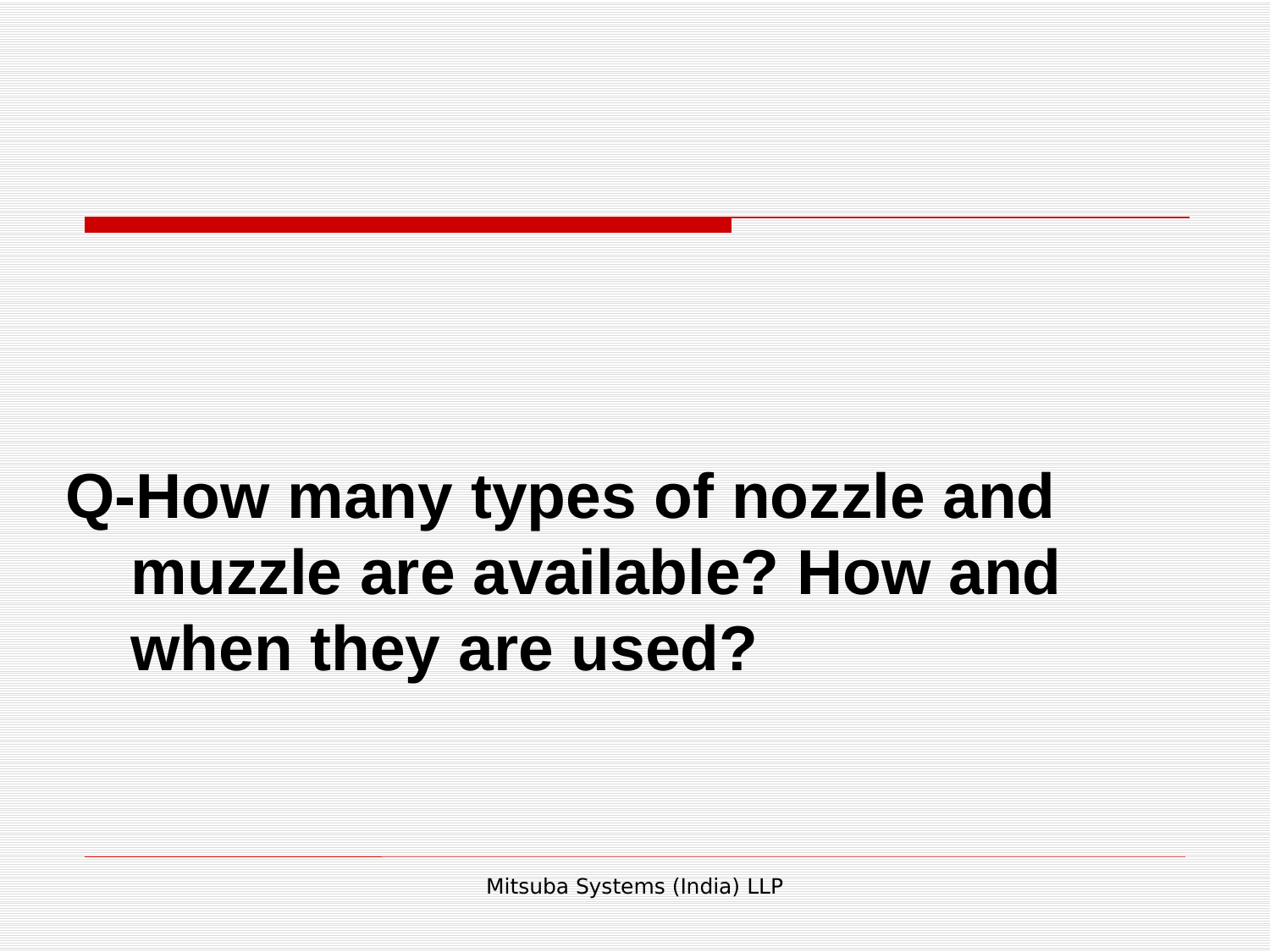

#

Q-How many types of nozzle and muzzle are available? How and when they are used?

Mitsuba Systems (India) LLP